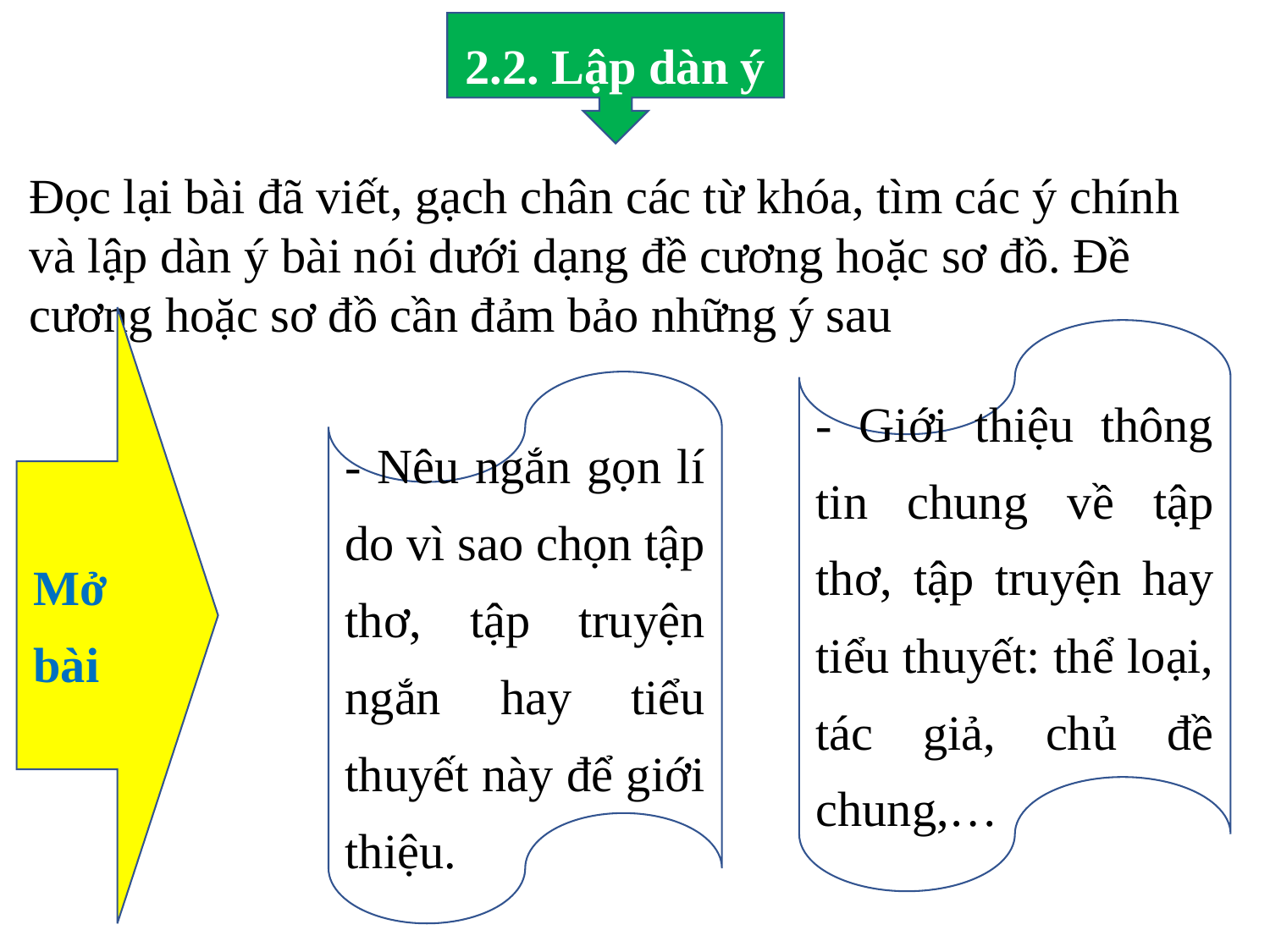

2.2. Lập dàn ý
Đọc lại bài đã viết, gạch chân các từ khóa, tìm các ý chính và lập dàn ý bài nói dưới dạng đề cương hoặc sơ đồ. Đề cương hoặc sơ đồ cần đảm bảo những ý sau
Mở bài
- Giới thiệu thông tin chung về tập thơ, tập truyện hay tiểu thuyết: thể loại, tác giả, chủ đề chung,…
- Nêu ngắn gọn lí do vì sao chọn tập thơ, tập truyện ngắn hay tiểu thuyết này để giới thiệu.